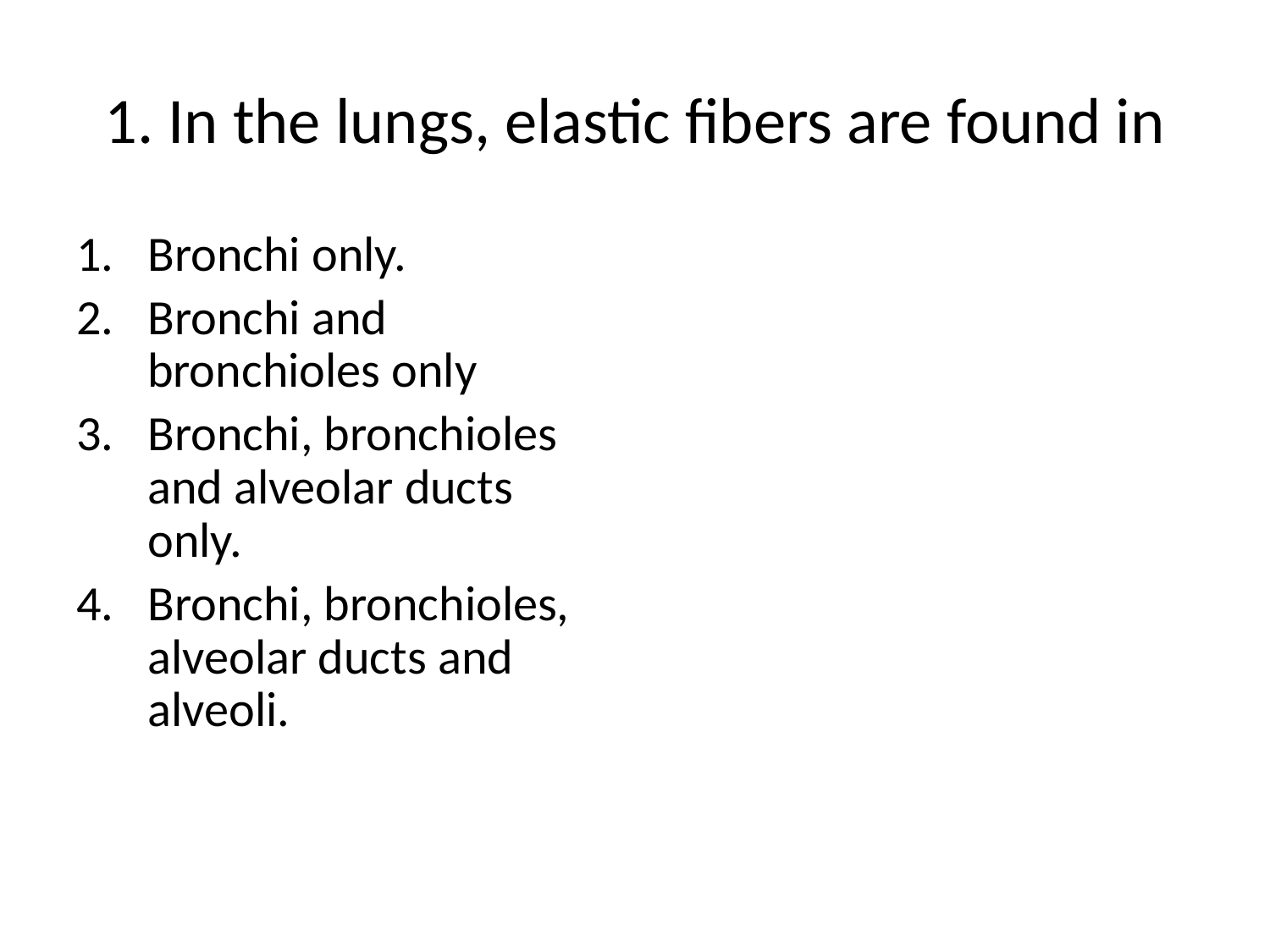

1. In the lungs, elastic fibers are found in
Bronchi only.
Bronchi and bronchioles only
Bronchi, bronchioles and alveolar ducts only.
Bronchi, bronchioles, alveolar ducts and alveoli.